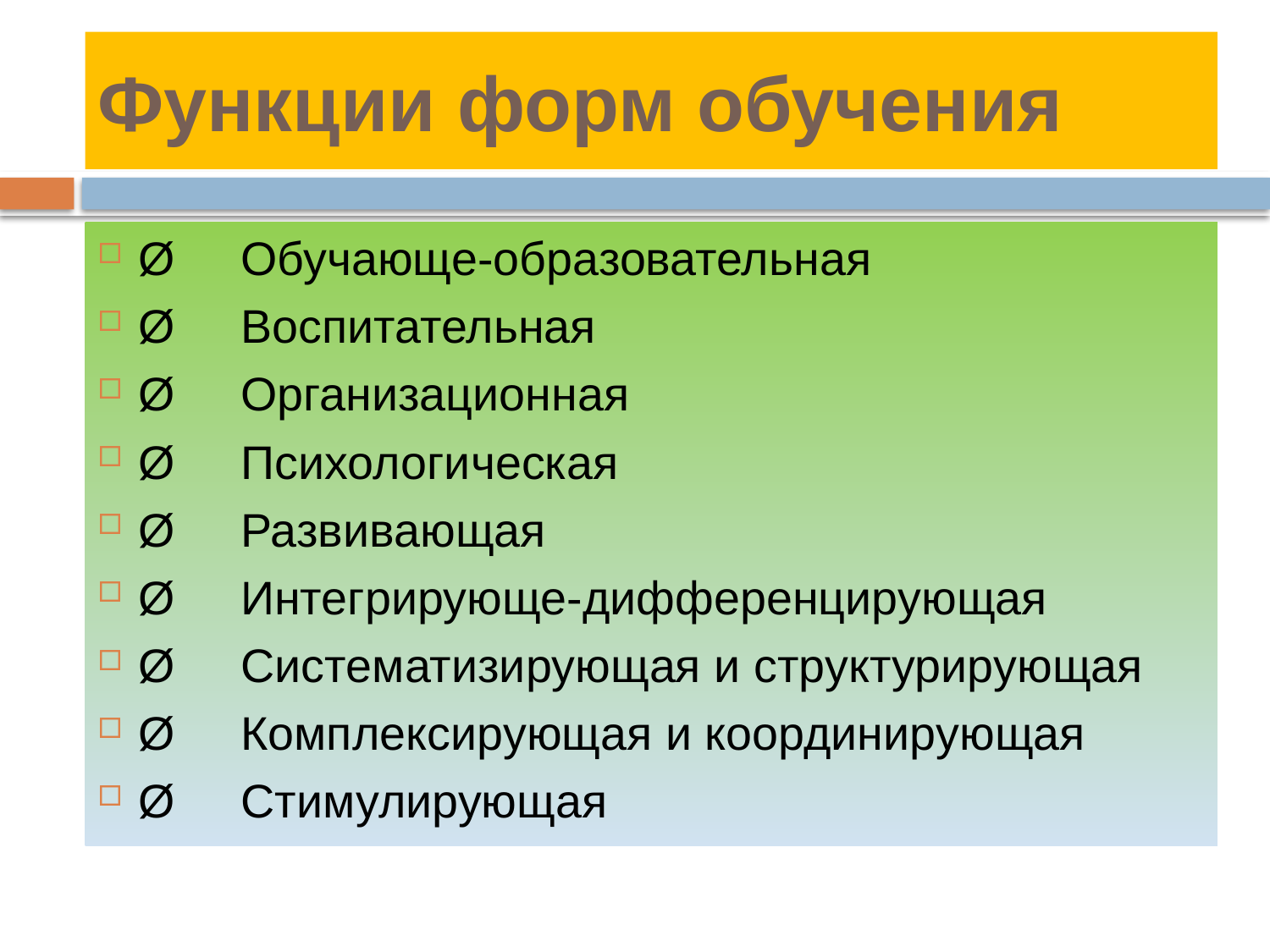

# Функции форм обучения
Ø     Обучающе-образовательная
Ø     Воспитательная
Ø     Организационная
Ø     Психологическая
Ø     Развивающая
Ø     Интегрирующе-дифференцирующая
Ø     Систематизирующая и структурирующая
Ø     Комплексирующая и координирующая
Ø     Стимулирующая